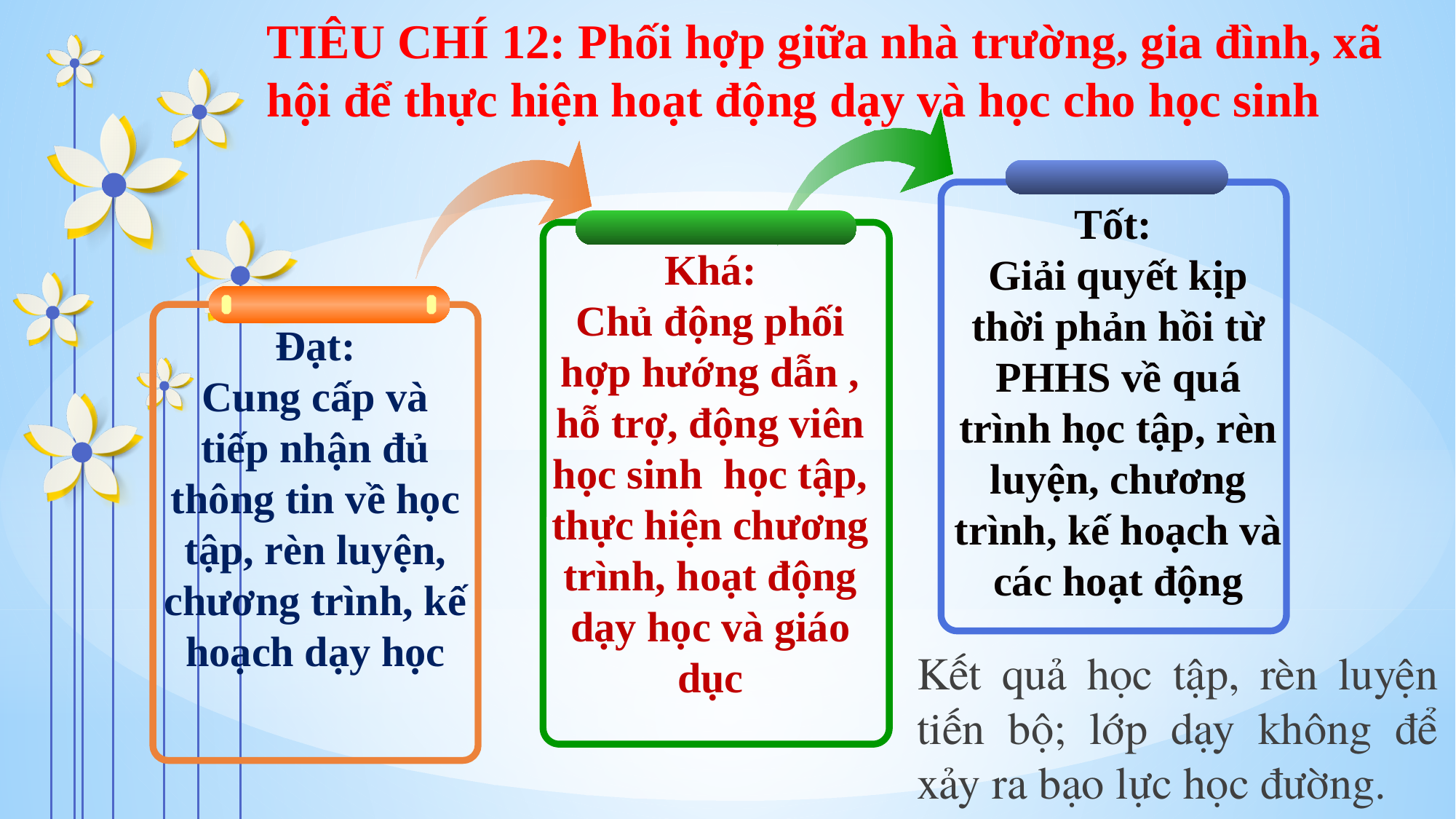

TIÊU CHÍ 12: Phối hợp giữa nhà trường, gia đình, xã hội để thực hiện hoạt động dạy và học cho học sinh

Tốt:
Giải quyết kịp thời phản hồi từ PHHS về quá trình học tập, rèn luyện, chương trình, kế hoạch và các hoạt động

Khá:
Chủ động phối hợp hướng dẫn , hỗ trợ, động viên học sinh  học tập, thực hiện chương trình, hoạt động dạy học và giáo dục

Đạt:
Cung cấp và tiếp nhận đủ thông tin về học tập, rèn luyện, chương trình, kế hoạch dạy học
Kết quả học tập, rèn luyện tiến bộ; lớp dạy không để xảy ra bạo lực học đường.